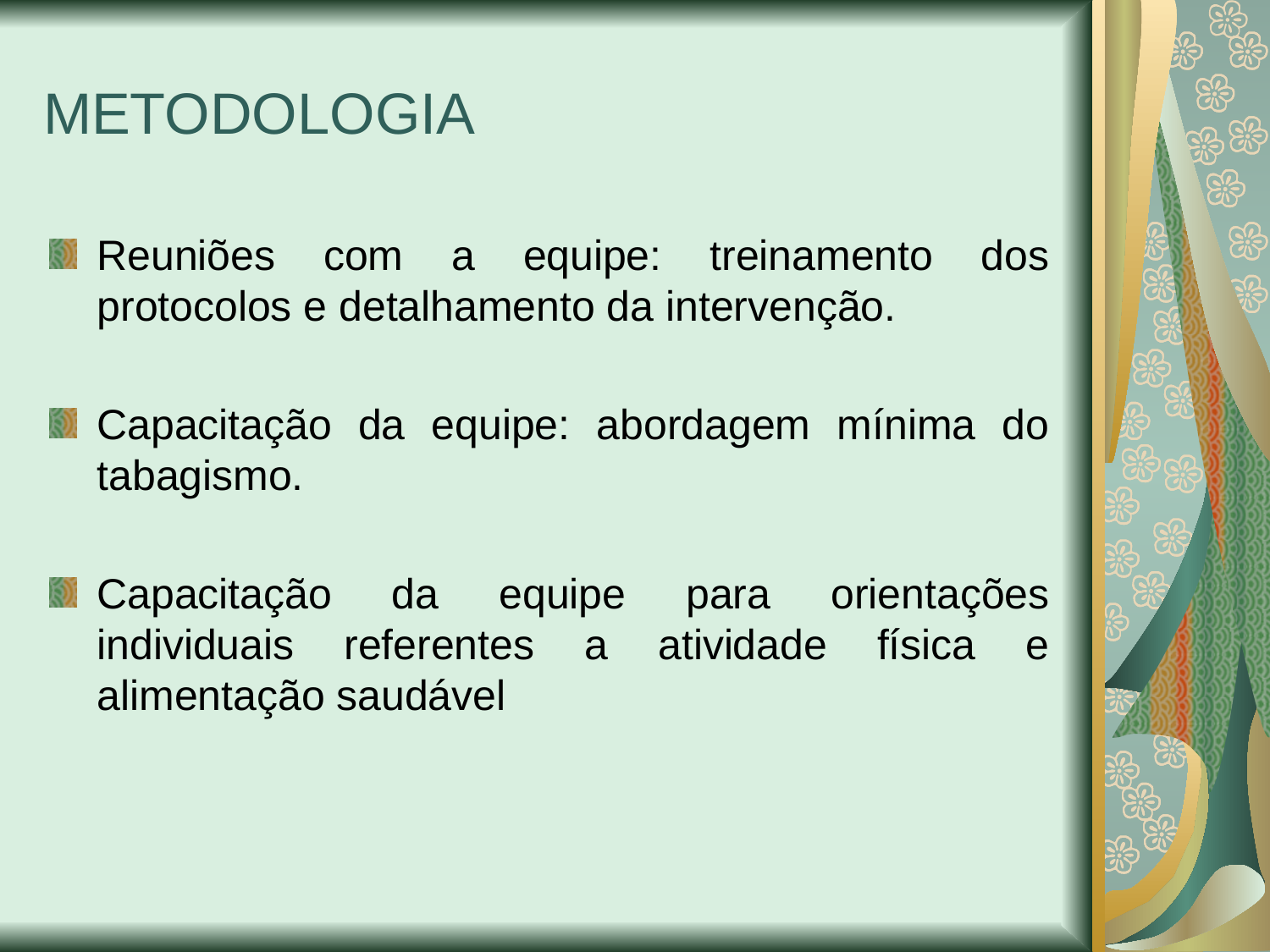

METODOLOGIA
Reuniões com a equipe: treinamento dos protocolos e detalhamento da intervenção.

Capacitação da equipe: abordagem mínima do tabagismo.

Capacitação da equipe para orientações individuais referentes a atividade física e alimentação saudável